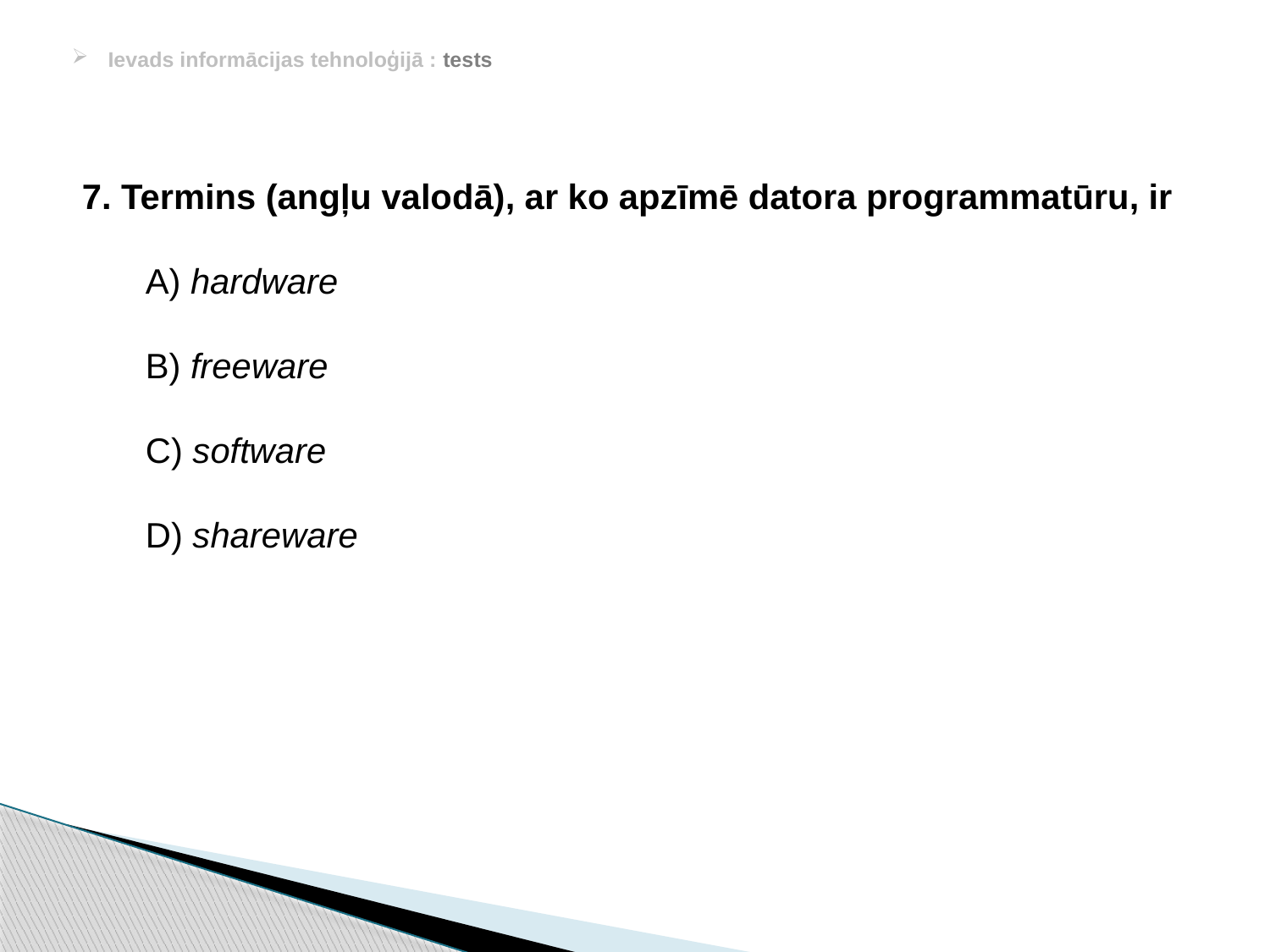

# Ievads informācijas tehnoloģijā : tests
7. Termins (angļu valodā), ar ko apzīmē datora programmatūru, ir
A) hardware
B) freeware
C) software
D) shareware